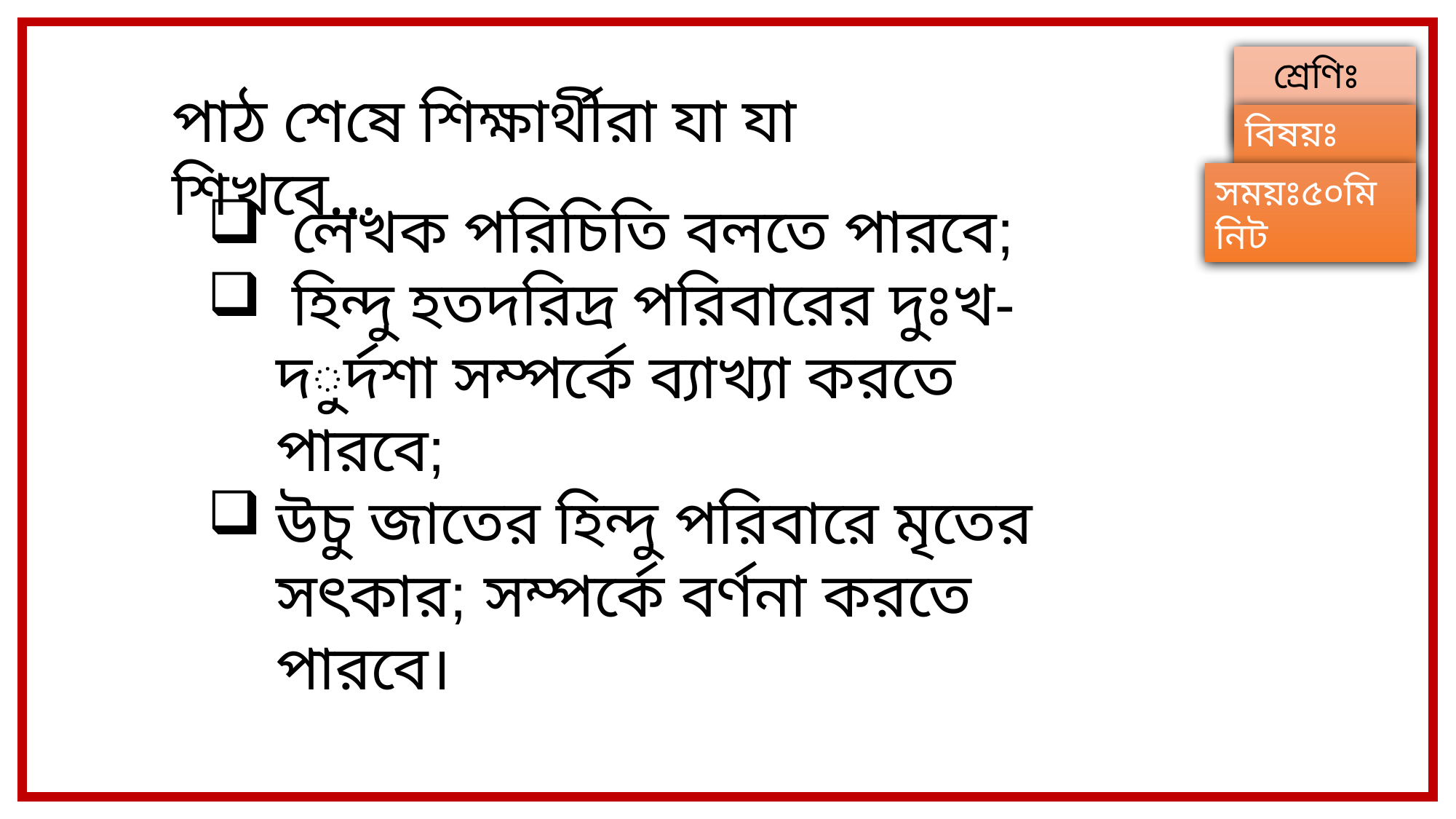

পাঠ শেষে শিক্ষার্থীরা যা যা শিখবে…
 লেখক পরিচিতি বলতে পারবে;
 হিন্দু হতদরিদ্র পরিবারের দুঃখ-দুর্দশা সম্পর্কে ব্যাখ্যা করতে পারবে;
উচু জাতের হিন্দু পরিবারে মৃতের সৎকার; সম্পর্কে বর্ণনা করতে পারবে।